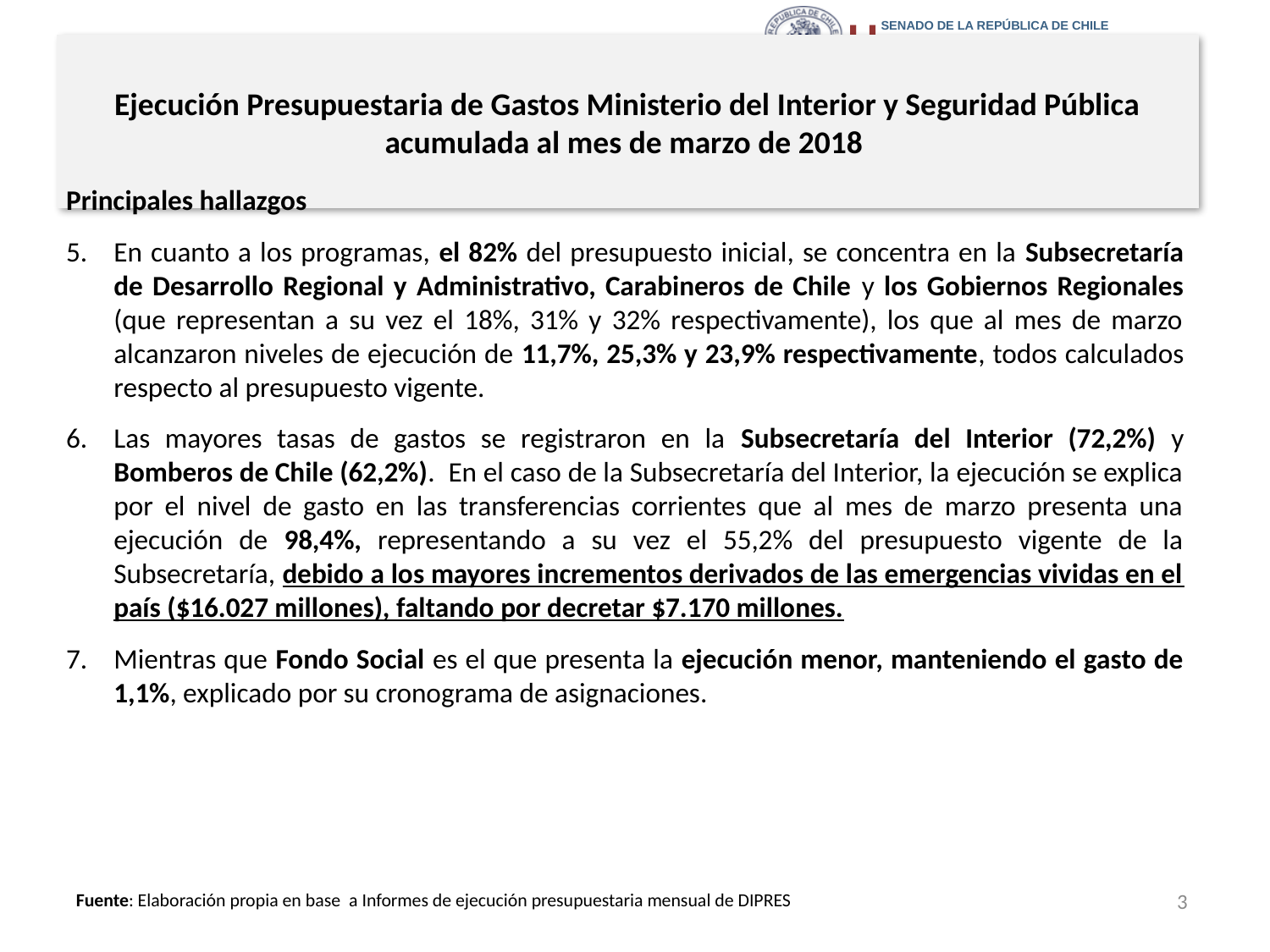

# Ejecución Presupuestaria de Gastos Ministerio del Interior y Seguridad Pública acumulada al mes de marzo de 2018
Principales hallazgos
En cuanto a los programas, el 82% del presupuesto inicial, se concentra en la Subsecretaría de Desarrollo Regional y Administrativo, Carabineros de Chile y los Gobiernos Regionales (que representan a su vez el 18%, 31% y 32% respectivamente), los que al mes de marzo alcanzaron niveles de ejecución de 11,7%, 25,3% y 23,9% respectivamente, todos calculados respecto al presupuesto vigente.
Las mayores tasas de gastos se registraron en la Subsecretaría del Interior (72,2%) y Bomberos de Chile (62,2%).  En el caso de la Subsecretaría del Interior, la ejecución se explica por el nivel de gasto en las transferencias corrientes que al mes de marzo presenta una ejecución de 98,4%, representando a su vez el 55,2% del presupuesto vigente de la Subsecretaría, debido a los mayores incrementos derivados de las emergencias vividas en el país ($16.027 millones), faltando por decretar $7.170 millones.
Mientras que Fondo Social es el que presenta la ejecución menor, manteniendo el gasto de 1,1%, explicado por su cronograma de asignaciones.
3